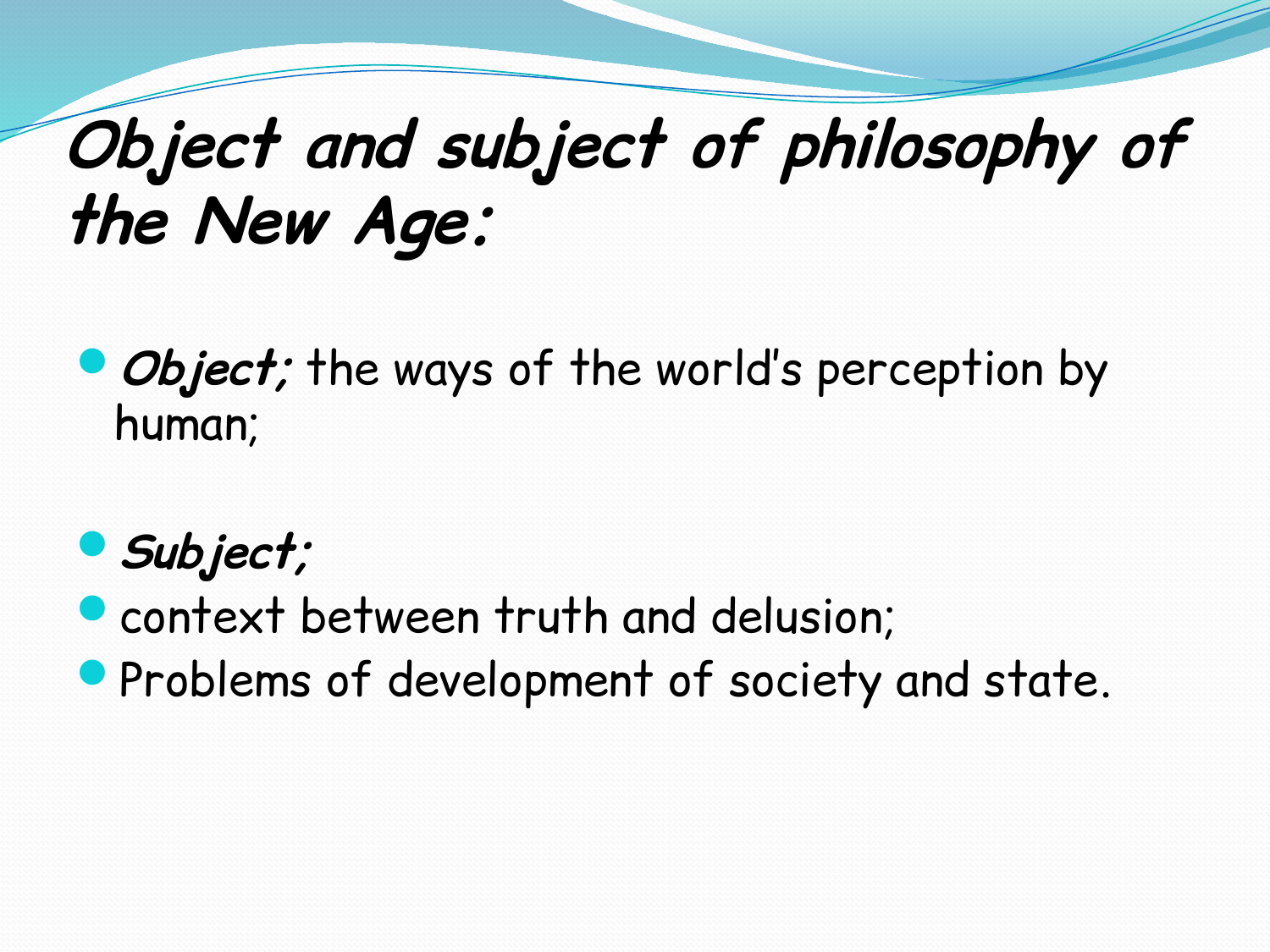

# Object and subject of philosophy of the New Age:

Оbject; the ways of the world’s perception by human;

Subject;
context between truth and delusion;
Problems of development of society and state.